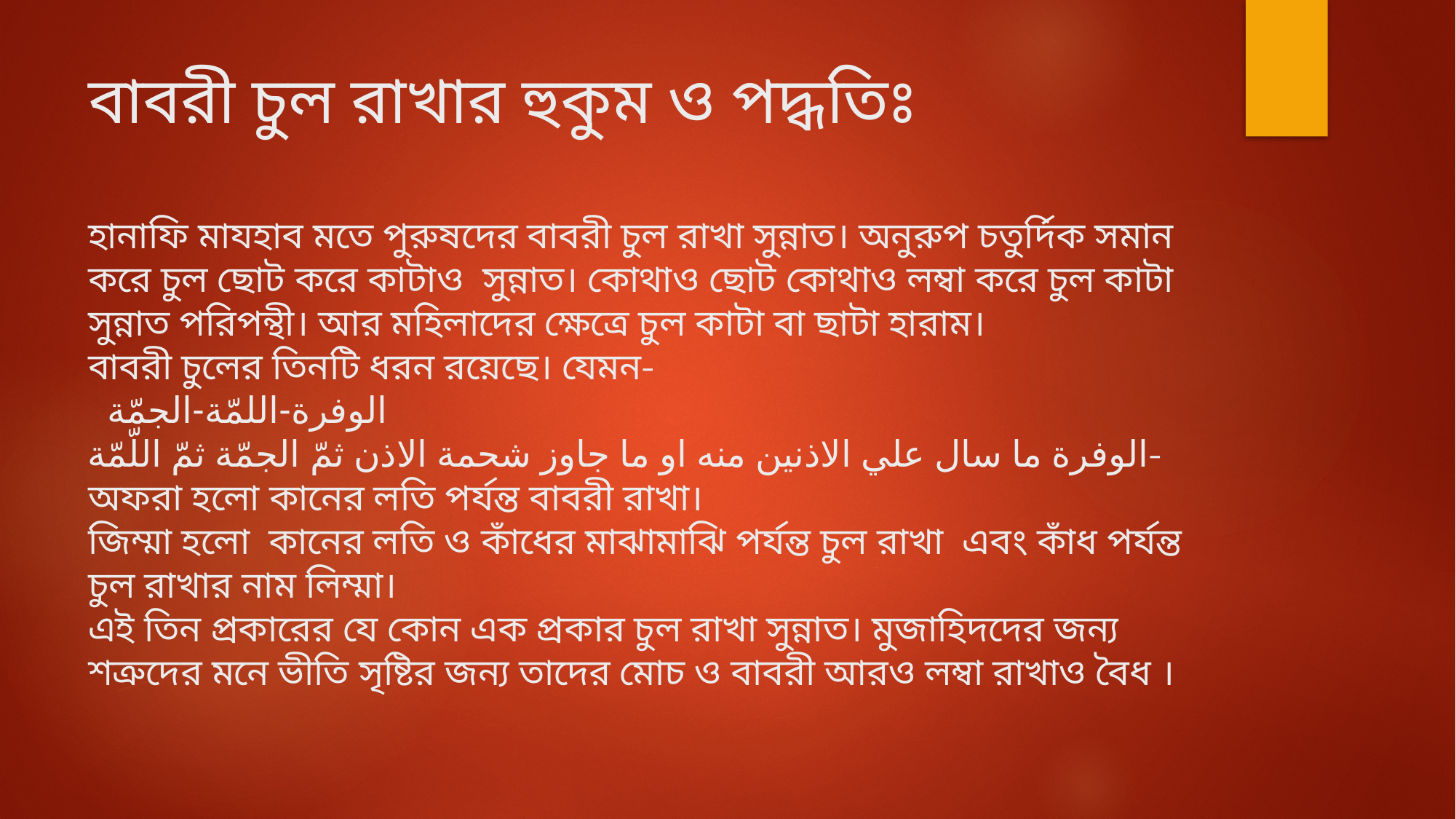

# বাবরী চুল রাখার হুকুম ও পদ্ধতিঃ হানাফি মাযহাব মতে পুরুষদের বাবরী চুল রাখা সুন্নাত। অনুরুপ চতুর্দিক সমান করে চুল ছোট করে কাটাও  সুন্নাত। কোথাও ছোট কোথাও লম্বা করে চুল কাটা সুন্নাত পরিপন্থী। আর মহিলাদের ক্ষেত্রে চুল কাটা বা ছাটা হারাম। বাবরী চুলের তিনটি ধরন রয়েছে। যেমন- الوفرة-اللمّة-الجمّة الوفرة ما سال علي الاذنين منه او ما جاوز شحمة الاذن ثمّ الجمّة ثمّ اللّمّة- অফরা হলো কানের লতি পর্যন্ত বাবরী রাখা। জিম্মা হলো  কানের লতি ও কাঁধের মাঝামাঝি পর্যন্ত চুল রাখা  এবং কাঁধ পর্যন্ত চুল রাখার নাম লিম্মা। এই তিন প্রকারের যে কোন এক প্রকার চুল রাখা সুন্নাত। মুজাহিদদের জন্য  শত্রুদের মনে ভীতি সৃষ্টির জন্য তাদের মোচ ও বাবরী আরও লম্বা রাখাও বৈধ ।